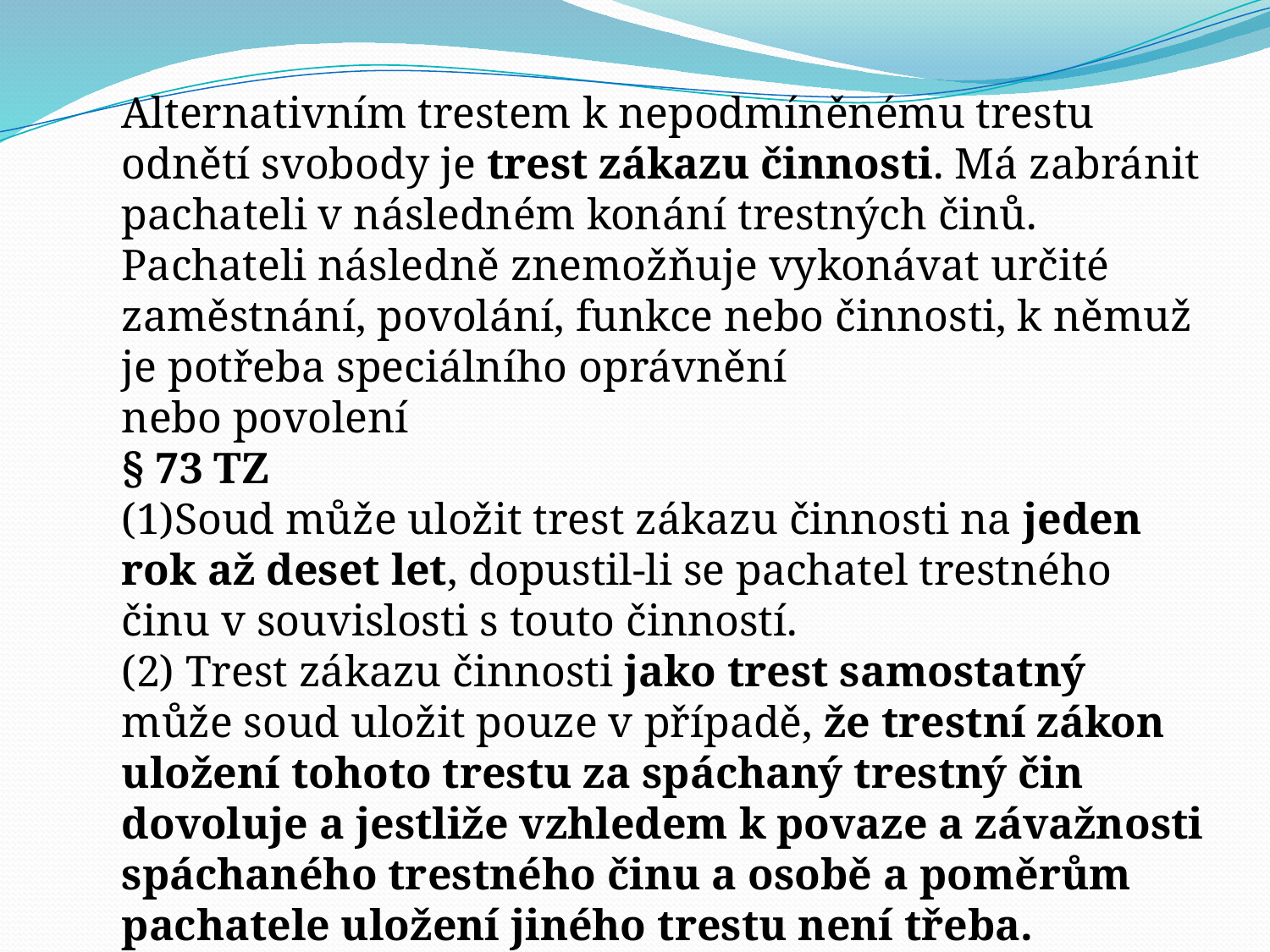

Alternativním trestem k nepodmíněnému trestu odnětí svobody je trest zákazu činnosti. Má zabránit pachateli v následném konání trestných činů. Pachateli následně znemožňuje vykonávat určité zaměstnání, povolání, funkce nebo činnosti, k němuž je potřeba speciálního oprávnění
nebo povolení
§ 73 TZ
(1)Soud může uložit trest zákazu činnosti na jeden rok až deset let, dopustil-li se pachatel trestného činu v souvislosti s touto činností.
(2) Trest zákazu činnosti jako trest samostatný může soud uložit pouze v případě, že trestní zákon uložení tohoto trestu za spáchaný trestný čin dovoluje a jestliže vzhledem k povaze a závažnosti spáchaného trestného činu a osobě a poměrům pachatele uložení jiného trestu není třeba.